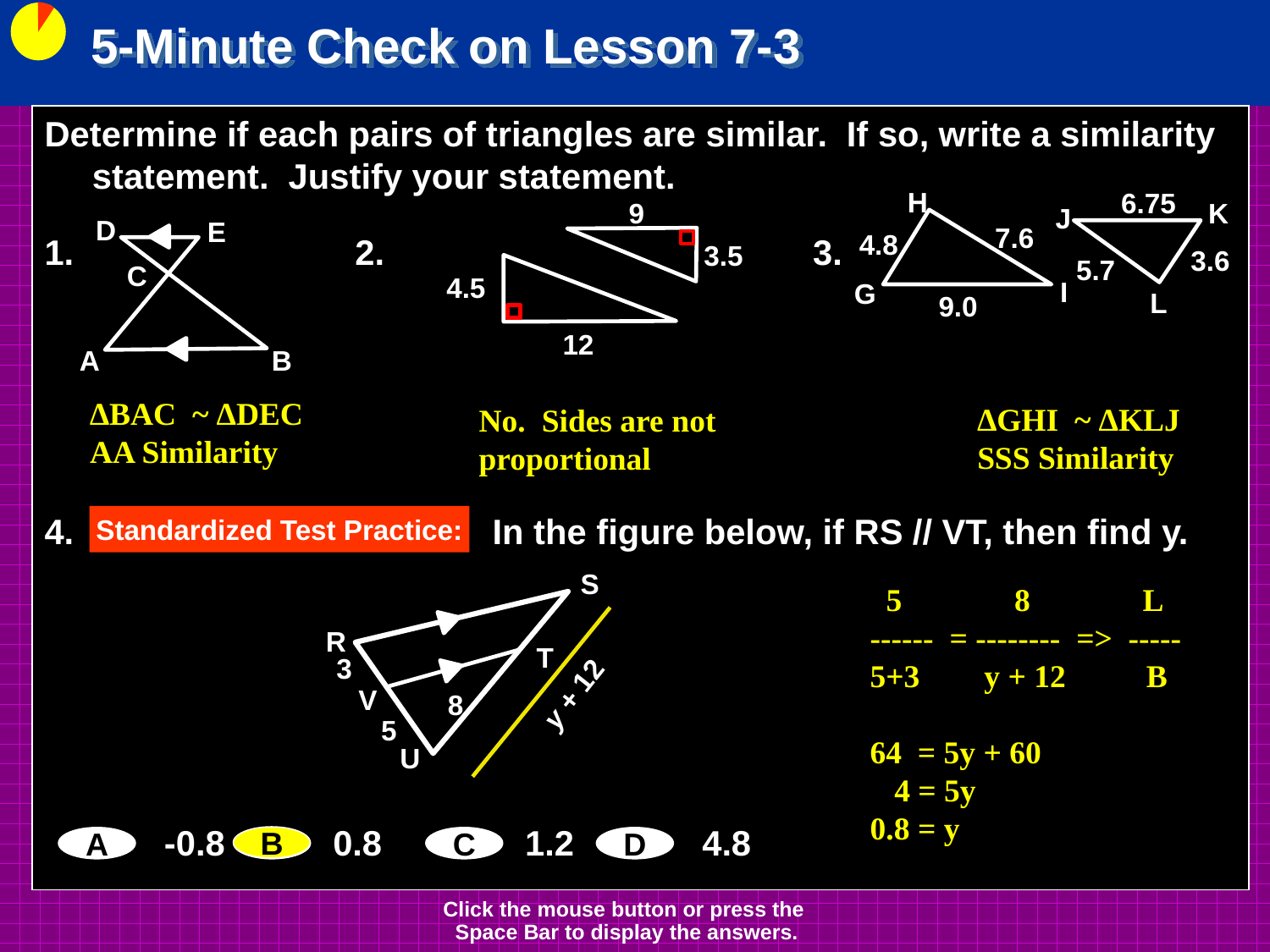

5-Minute Check on Lesson 7-3

Determine if each pairs of triangles are similar.  If so, write a similarity statement.  Justify your statement.

                           2.                                            3.

4.                                           In the figure below, if RS // VT, then find y.
H
6.75
K
J

7.6

4.8
3.6
5.7
I
G
L
9.0
9

3.5

4.5

12
D
E

C
A
B

∆BAC  ~ ∆DEC
AA Similarity
∆GHI  ~ ∆KLJ
SSS Similarity
No.  Sides are not
proportional
Standardized Test Practice:
S

R
T
3

y + 12
V
8
5
U
  5              8              L
------  = --------  =>  -----
5+3        y + 12          B

= 5y + 60
   4 = 5y
0.8 = y
B
A
B
C
D
4.8
-0.8
0.8
1.2
Click the mouse button or press the
Space Bar to display the answers.